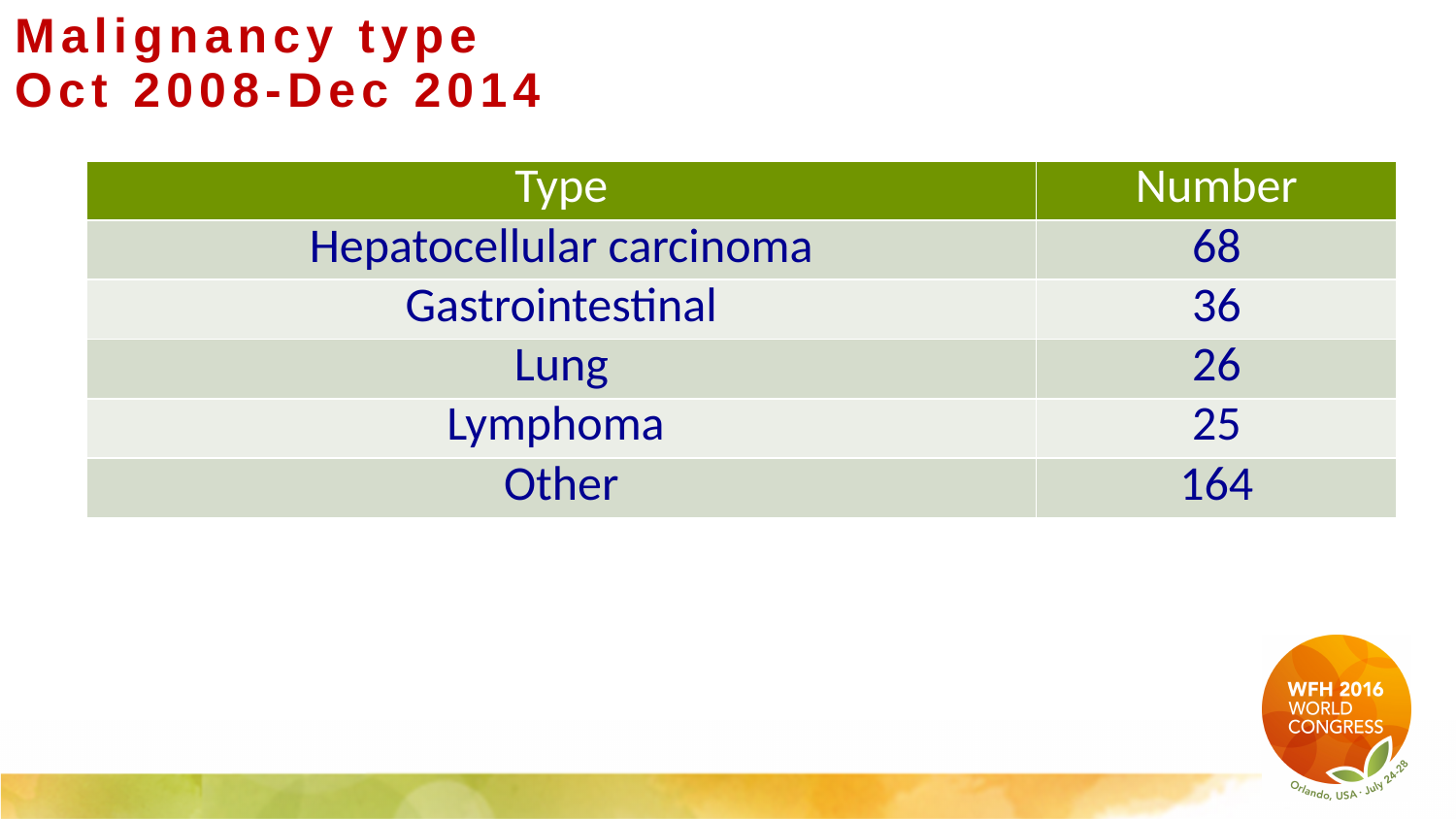

Malignancy type
Oct 2008-Dec 2014
| Type | Number |
| --- | --- |
| Hepatocellular carcinoma | 68 |
| Gastrointestinal | 36 |
| Lung | 26 |
| Lymphoma | 25 |
| Other | 164 |